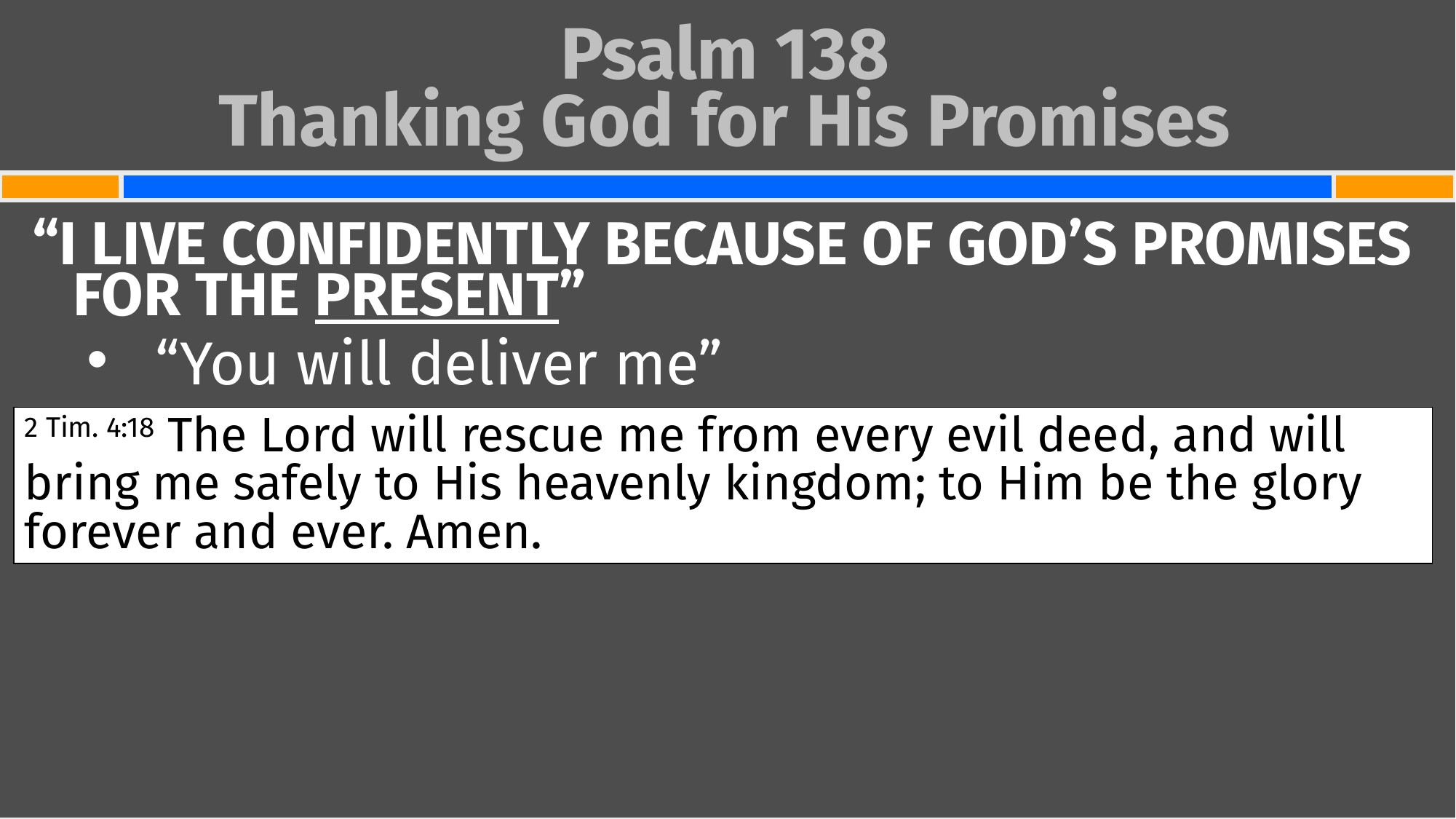

Psalm 138
Thanking God for His Promises
#

“I LIVE CONFIDENTLY BECAUSE OF GOD’S PROMISES FOR THE PRESENT”
“You will deliver me”
2 Tim. 4:18 The Lord will rescue me from every evil deed, and will bring me safely to His heavenly kingdom; to Him be the glory forever and ever. Amen.